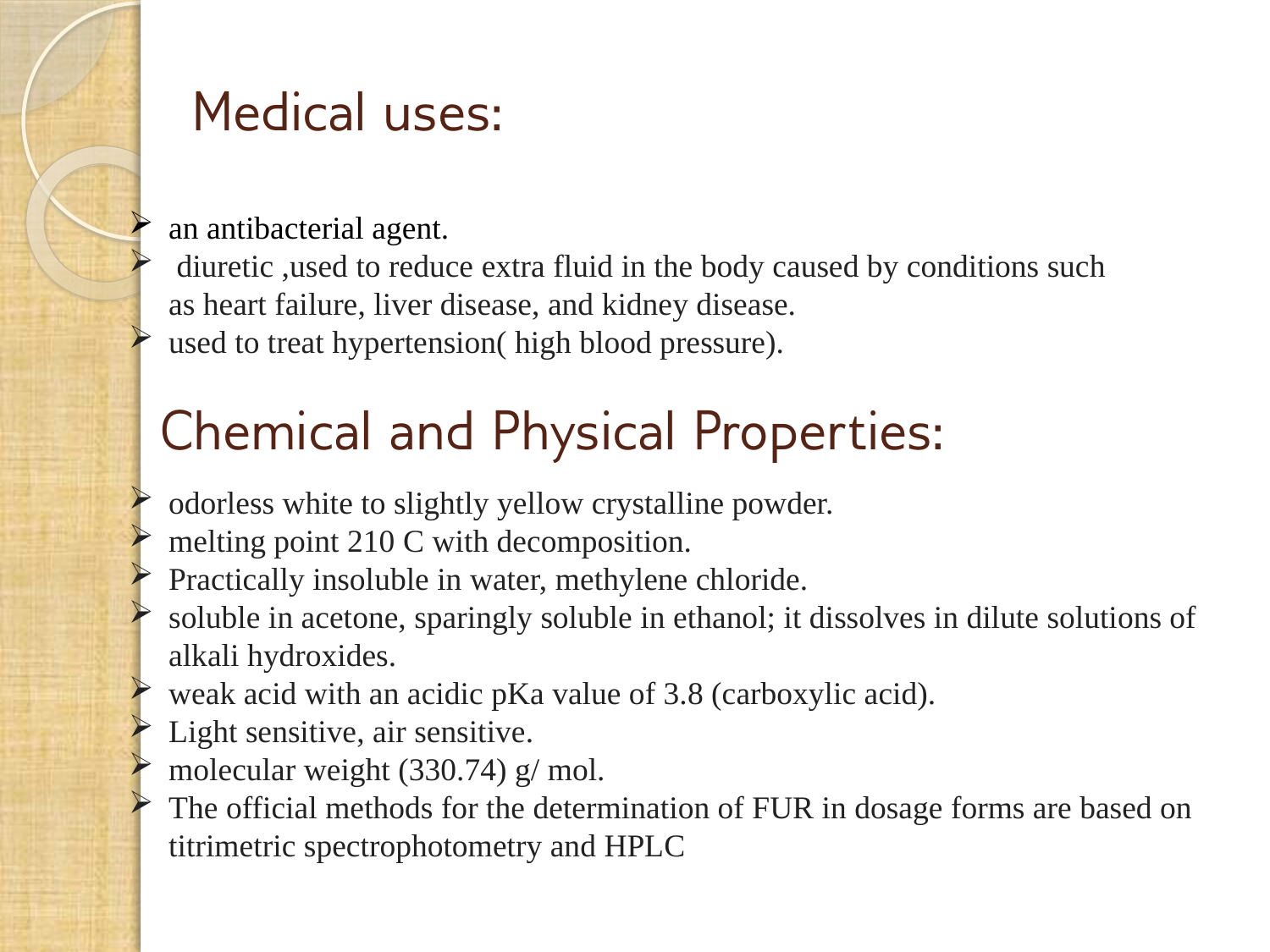

# Medical uses:
an antibacterial agent.
 diuretic ,used to reduce extra fluid in the body caused by conditions such as heart failure, liver disease, and kidney disease.
used to treat hypertension( high blood pressure).

Chemical and Physical Properties:
odorless white to slightly yellow crystalline powder.
melting point 210 C with decomposition.
Practically insoluble in water, methylene chloride.
soluble in acetone, sparingly soluble in ethanol; it dissolves in dilute solutions of alkali hydroxides.
weak acid with an acidic pKa value of 3.8 (carboxylic acid).
Light sensitive, air sensitive.
molecular weight (330.74) g/ mol.
The official methods for the determination of FUR in dosage forms are based on titrimetric spectrophotometry and HPLC